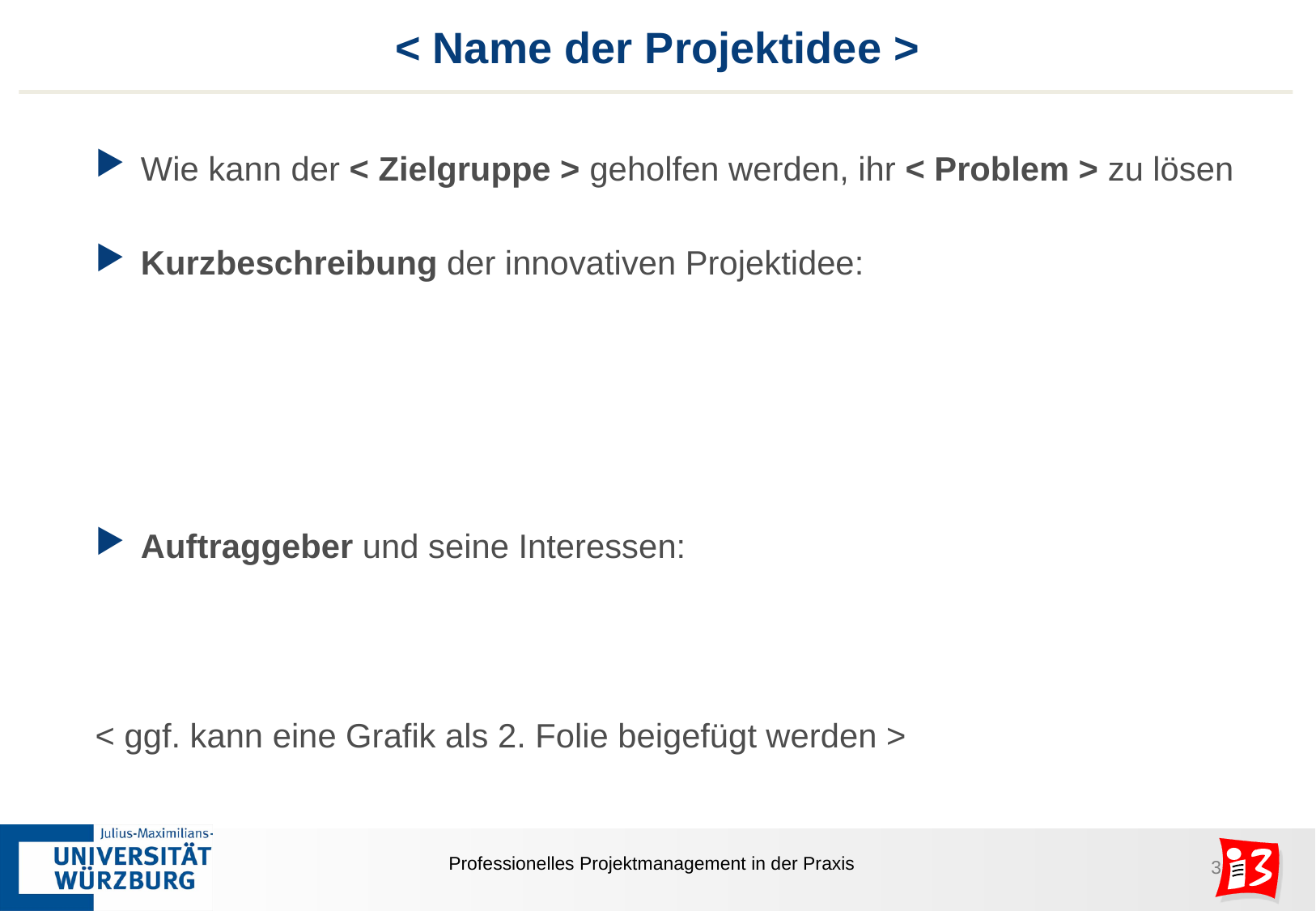

# < Name der Projektidee >
Wie kann der < Zielgruppe > geholfen werden, ihr < Problem > zu lösen

Kurzbeschreibung der innovativen Projektidee:

Auftraggeber und seine Interessen:

< ggf. kann eine Grafik als 2. Folie beigefügt werden >